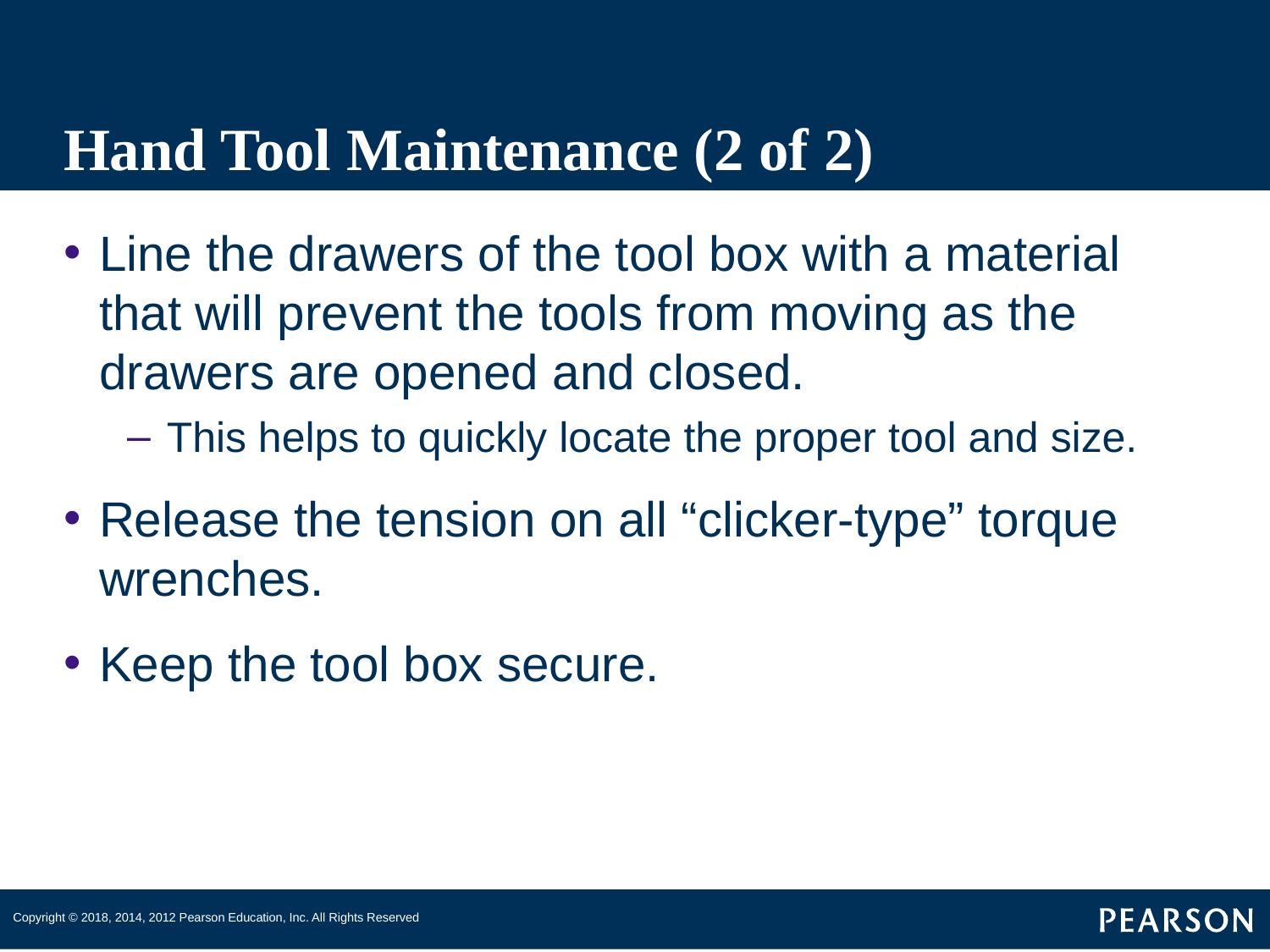

# Hand Tool Maintenance (2 of 2)
Line the drawers of the tool box with a material that will prevent the tools from moving as the drawers are opened and closed.
This helps to quickly locate the proper tool and size.
Release the tension on all “clicker-type” torque wrenches.
Keep the tool box secure.